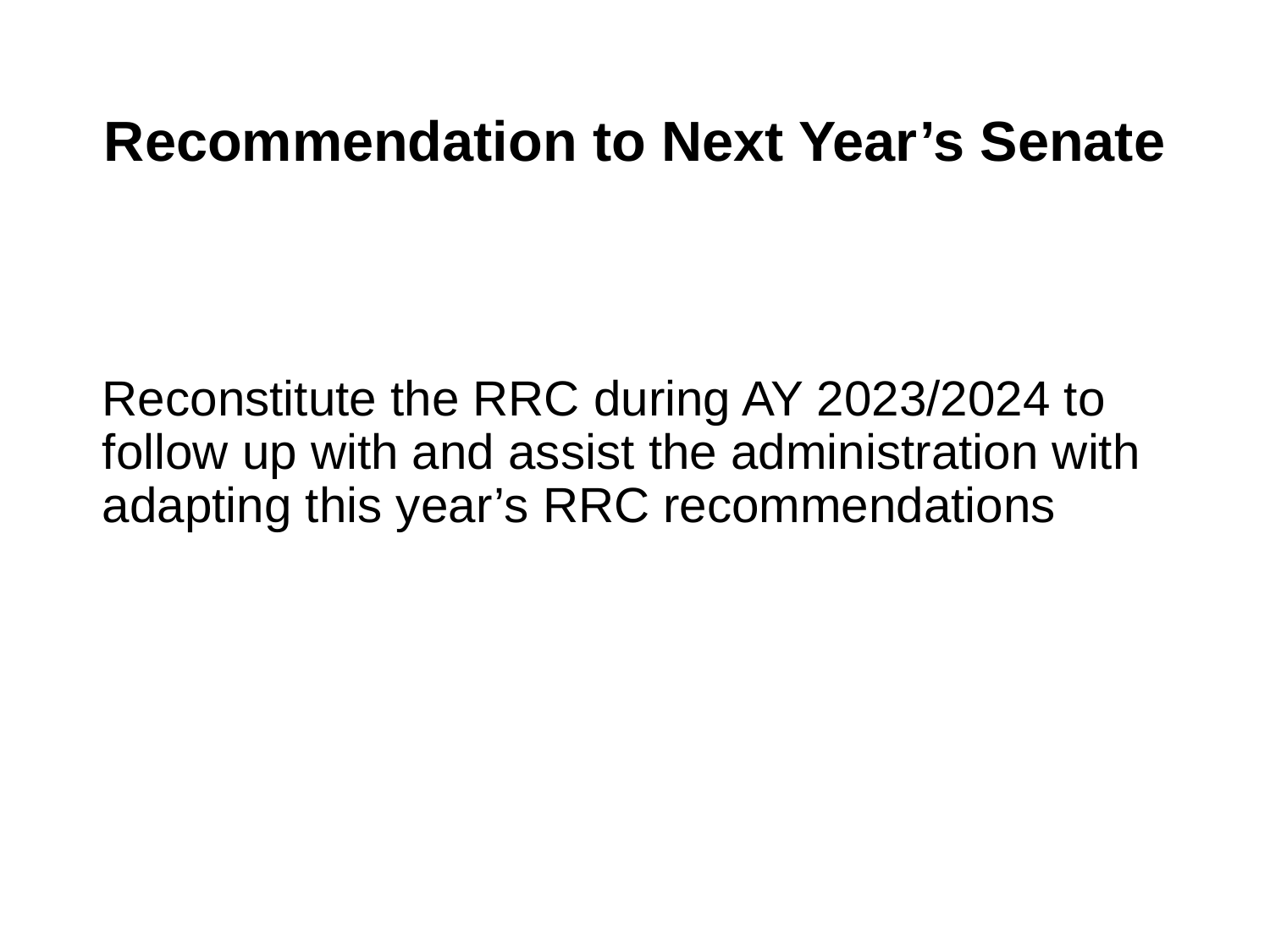

# Recommendation to Next Year’s Senate
Reconstitute the RRC during AY 2023/2024 to follow up with and assist the administration with adapting this year’s RRC recommendations